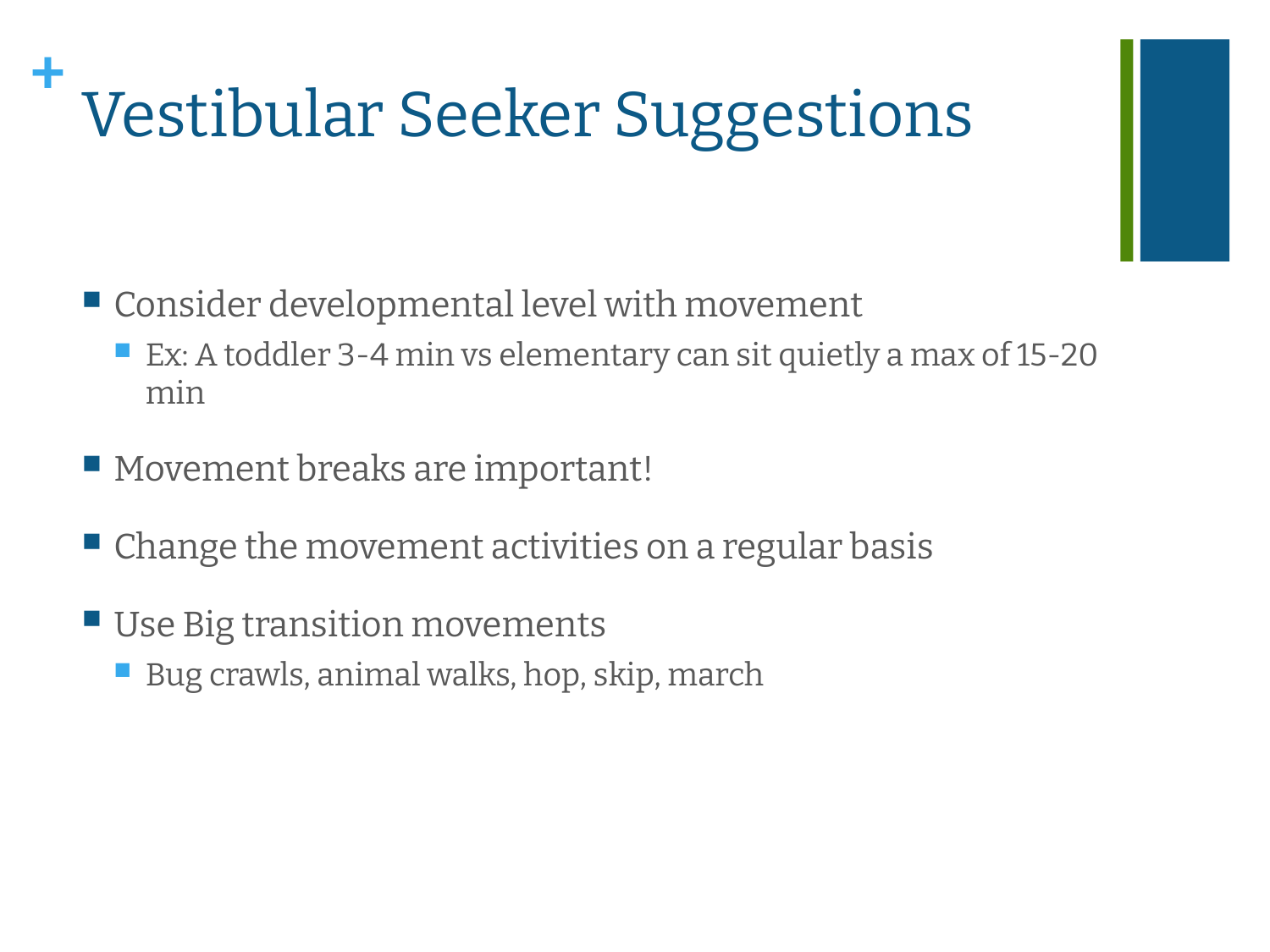

# Vestibular Seeker Suggestions
Consider developmental level with movement
Ex: A toddler 3-4 min vs elementary can sit quietly a max of 15-20 min
Movement breaks are important!
Change the movement activities on a regular basis
Use Big transition movements
Bug crawls, animal walks, hop, skip, march